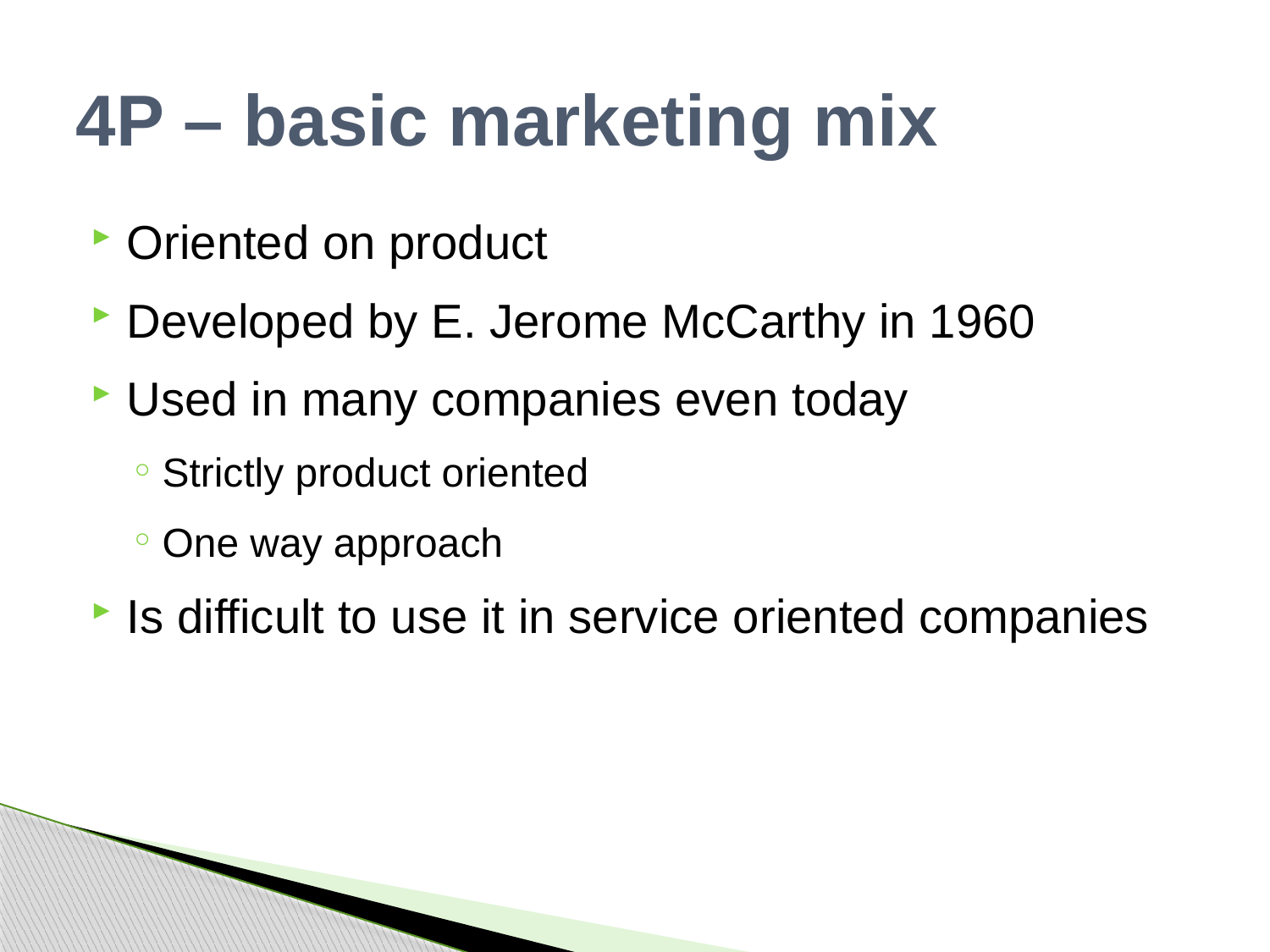

# 4P – basic marketing mix
Oriented on product
Developed by E. Jerome McCarthy in 1960
Used in many companies even today
Strictly product oriented
One way approach
Is difficult to use it in service oriented companies